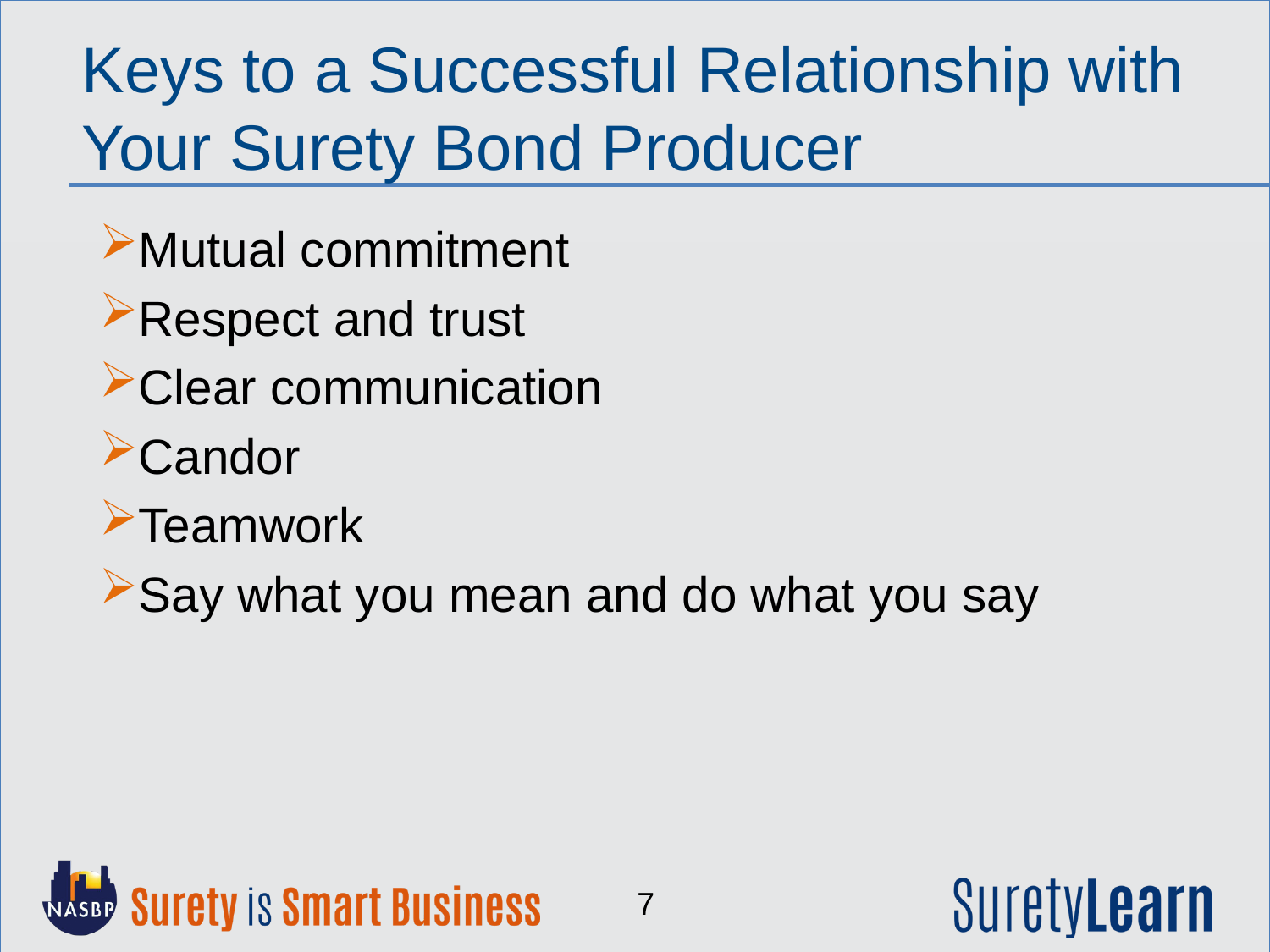

Keys to a Successful Relationship with Your Surety Bond Producer
Mutual commitment
Respect and trust
Clear communication
Candor
Teamwork
Say what you mean and do what you say
7